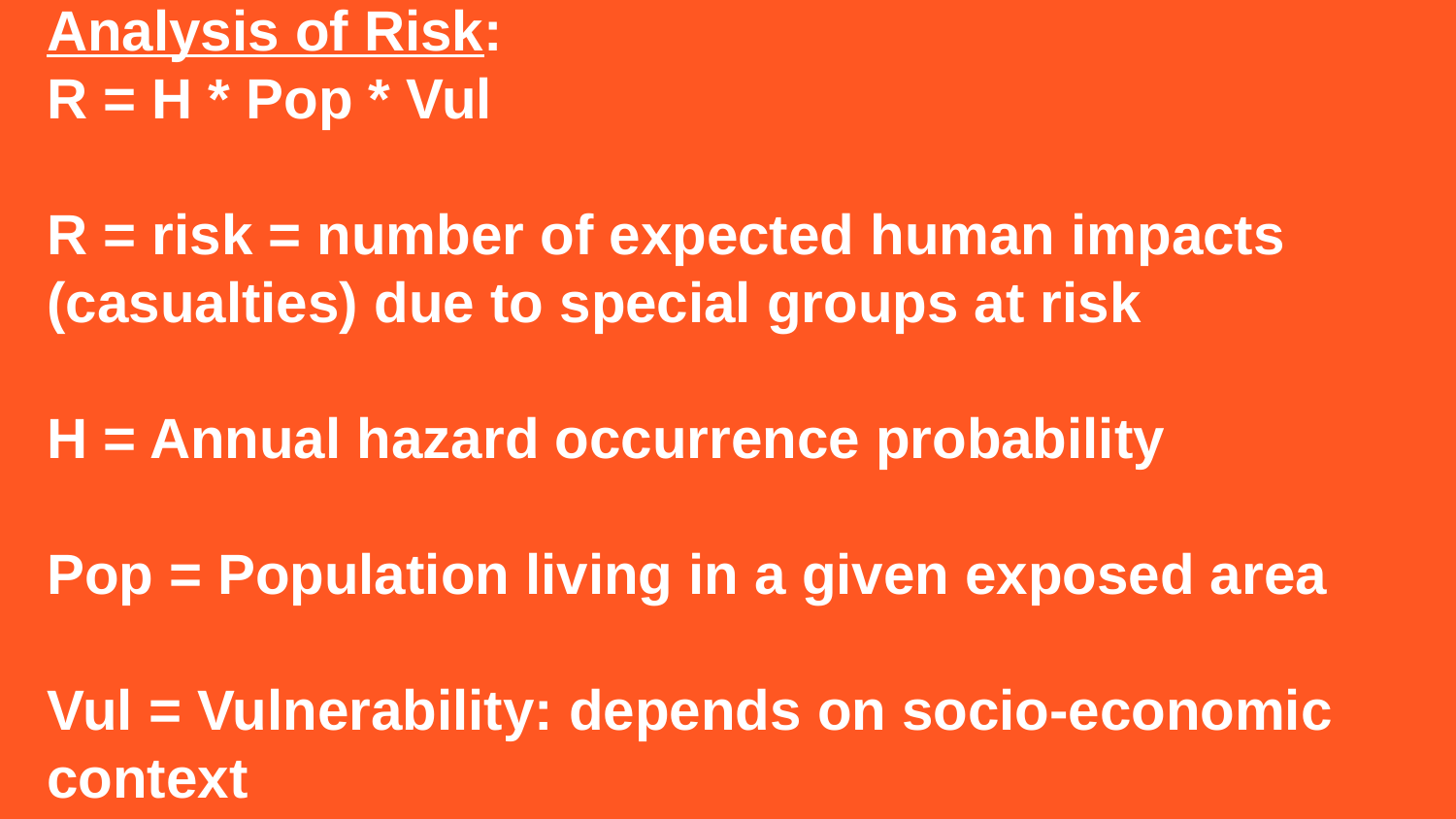

# Analysis of Risk:
R = H * Pop * Vul

R = risk = number of expected human impacts (casualties) due to special groups at risk

H = Annual hazard occurrence probability

Pop = Population living in a given exposed area

Vul = Vulnerability: depends on socio-economic context